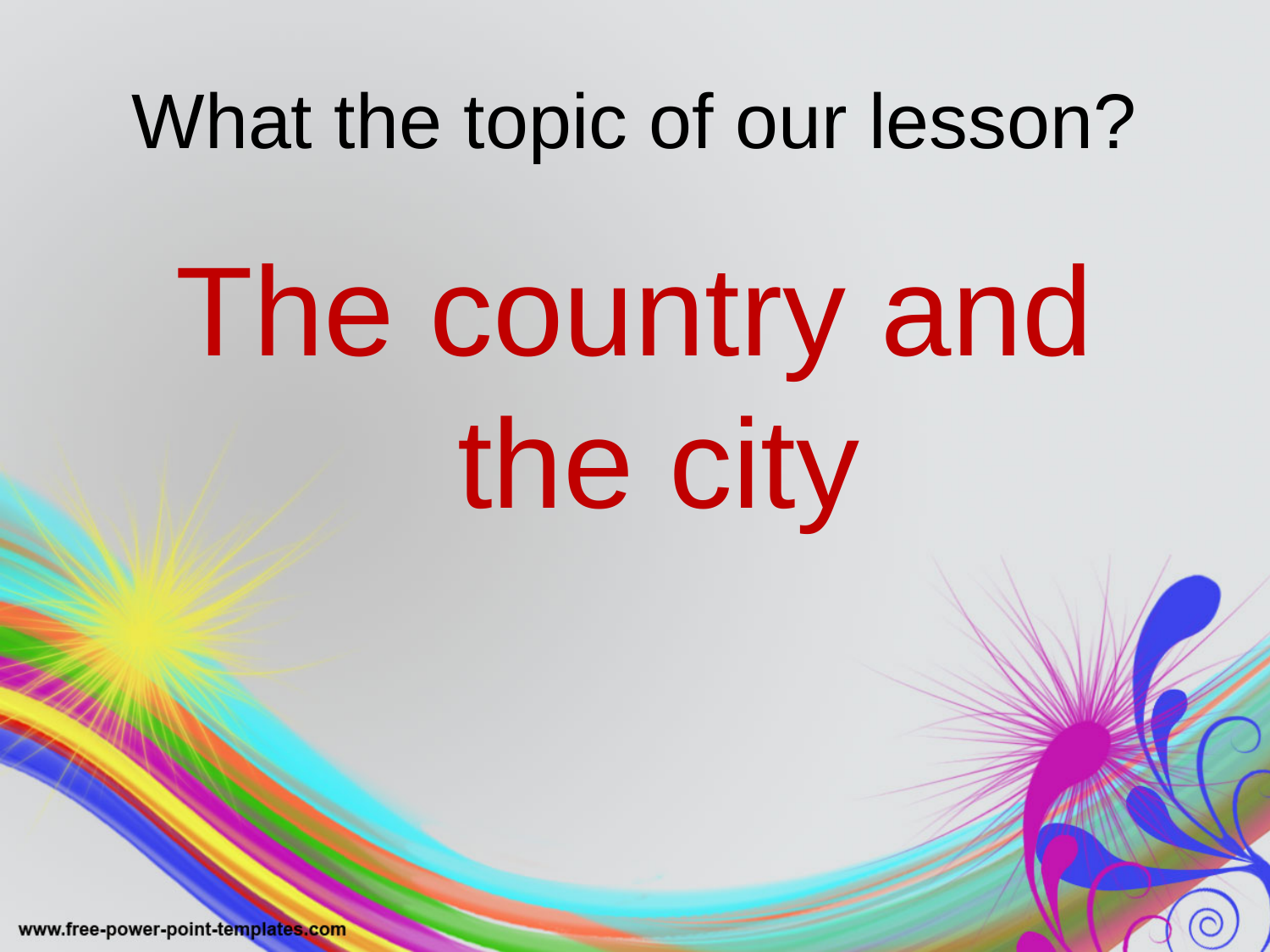

# What the topic of our lesson?
The country and the city